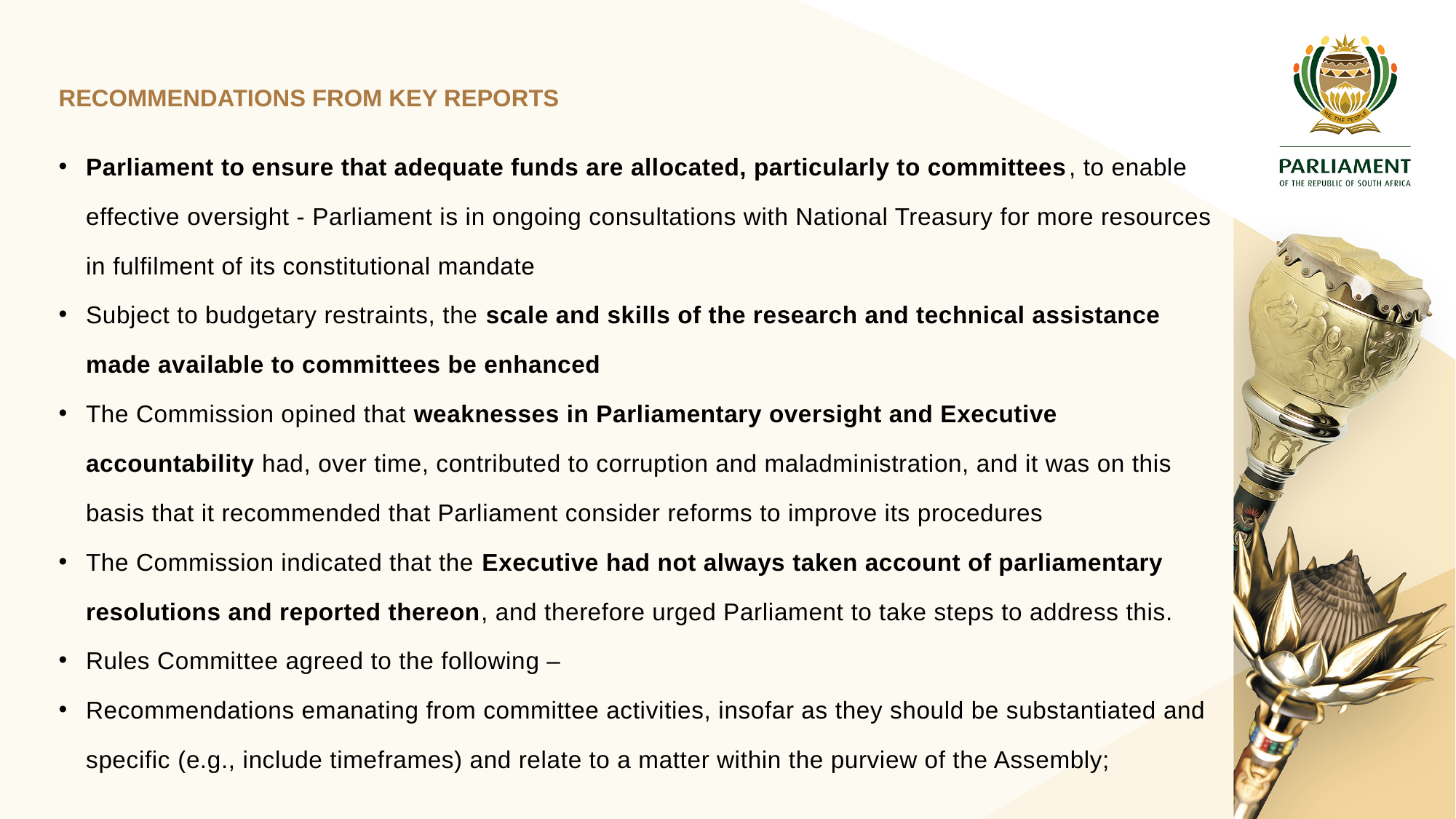

# RECOMMENDATIONS FROM KEY REPORTS

Parliament to ensure that adequate funds are allocated, particularly to committees, to enable effective oversight - Parliament is in ongoing consultations with National Treasury for more resources in fulfilment of its constitutional mandate
Subject to budgetary restraints, the scale and skills of the research and technical assistance made available to committees be enhanced
The Commission opined that weaknesses in Parliamentary oversight and Executive accountability had, over time, contributed to corruption and maladministration, and it was on this basis that it recommended that Parliament consider reforms to improve its procedures
The Commission indicated that the Executive had not always taken account of parliamentary resolutions and reported thereon, and therefore urged Parliament to take steps to address this.
Rules Committee agreed to the following –
Recommendations emanating from committee activities, insofar as they should be substantiated and specific (e.g., include timeframes) and relate to a matter within the purview of the Assembly;